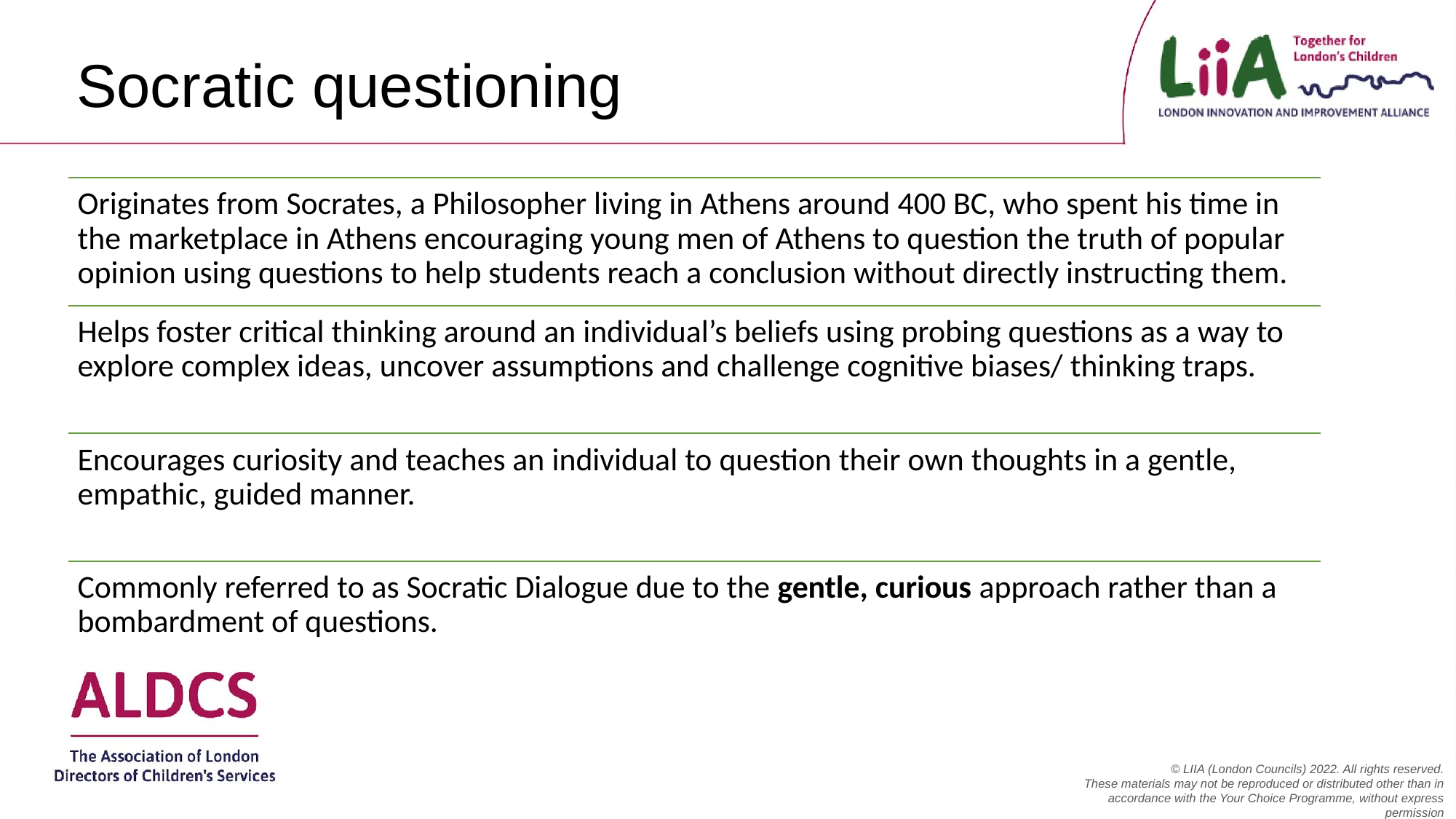

Socratic questioning

Originates from Socrates, a Philosopher living in Athens around 400 BC, who spent his time in the marketplace in Athens encouraging young men of Athens to question the truth of popular opinion using questions to help students reach a conclusion without directly instructing them.

Helps foster critical thinking around an individual’s beliefs using probing questions as a way to explore complex ideas, uncover assumptions and challenge cognitive biases/ thinking traps.

Encourages curiosity and teaches an individual to question their own thoughts in a gentle, empathic, guided manner.

Commonly referred to as Socratic Dialogue due to the gentle, curious approach rather than a bombardment of questions.